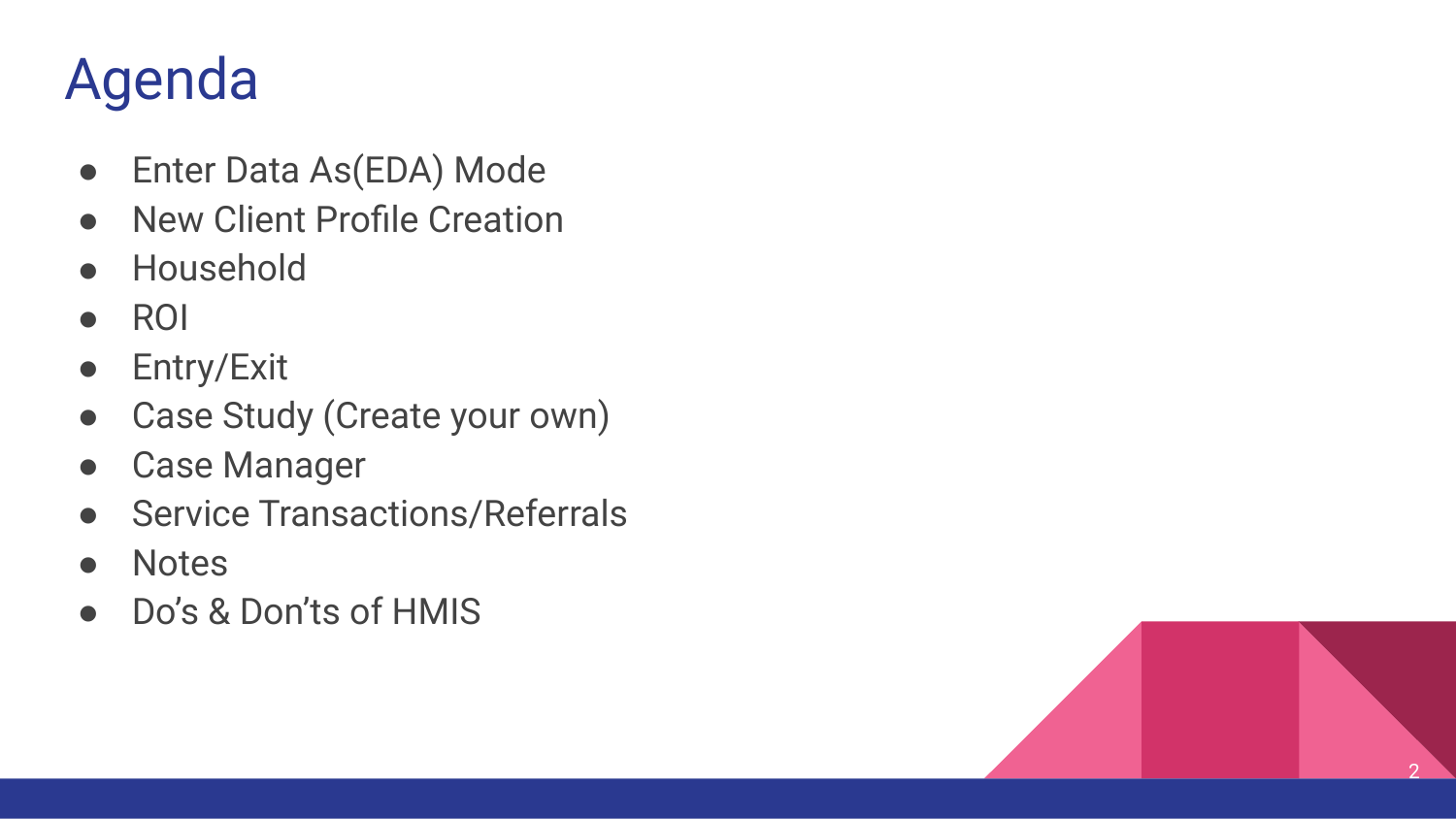

# Agenda
Enter Data As(EDA) Mode
New Client Profile Creation
Household
ROI
Entry/Exit
Case Study (Create your own)
Case Manager
Service Transactions/Referrals
Notes
Do’s & Don’ts of HMIS
2